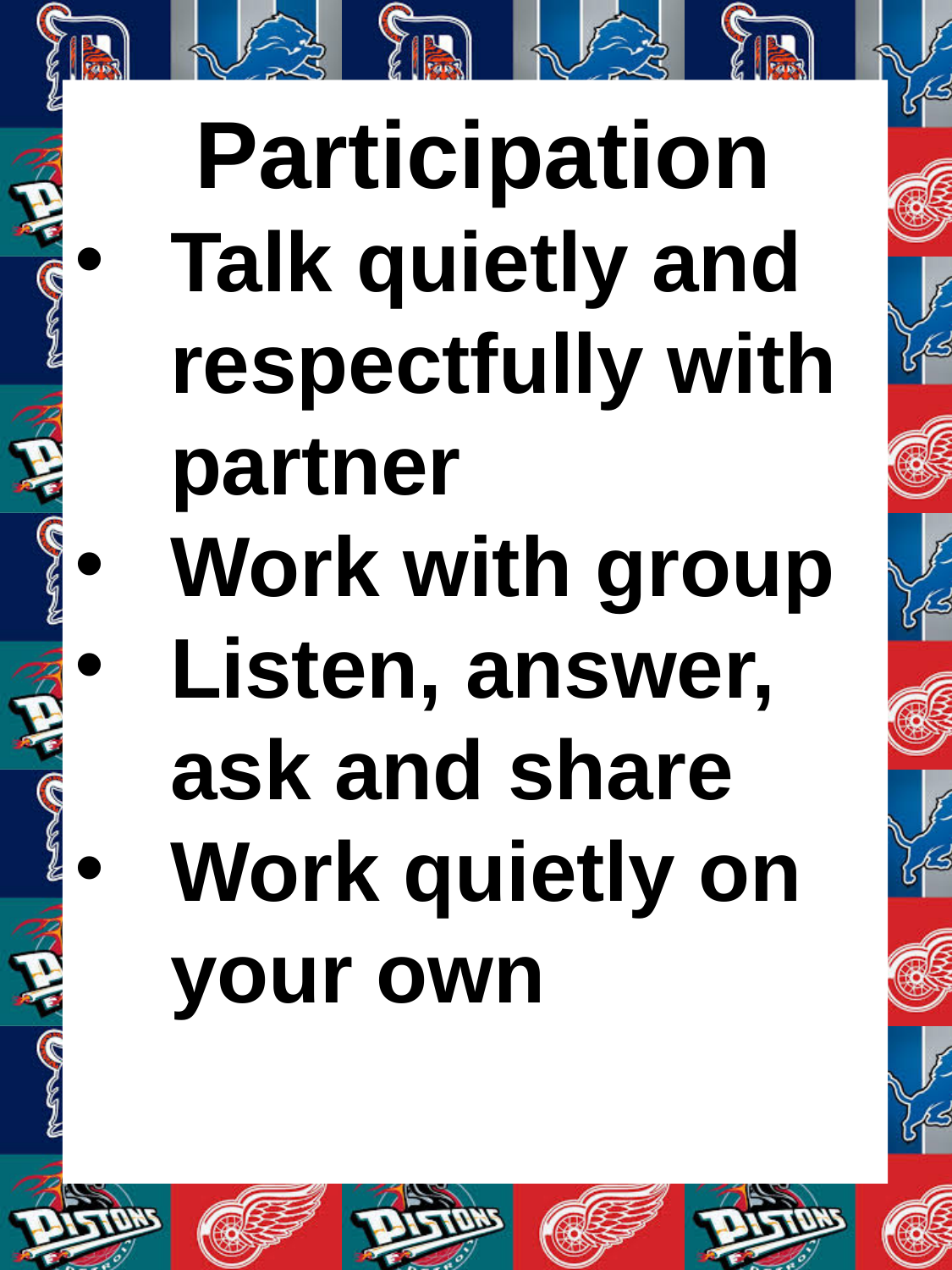

C

Participation
Talk quietly and respectfully with partner
Work with group
Listen, answer, ask and share
Work quietly on your own